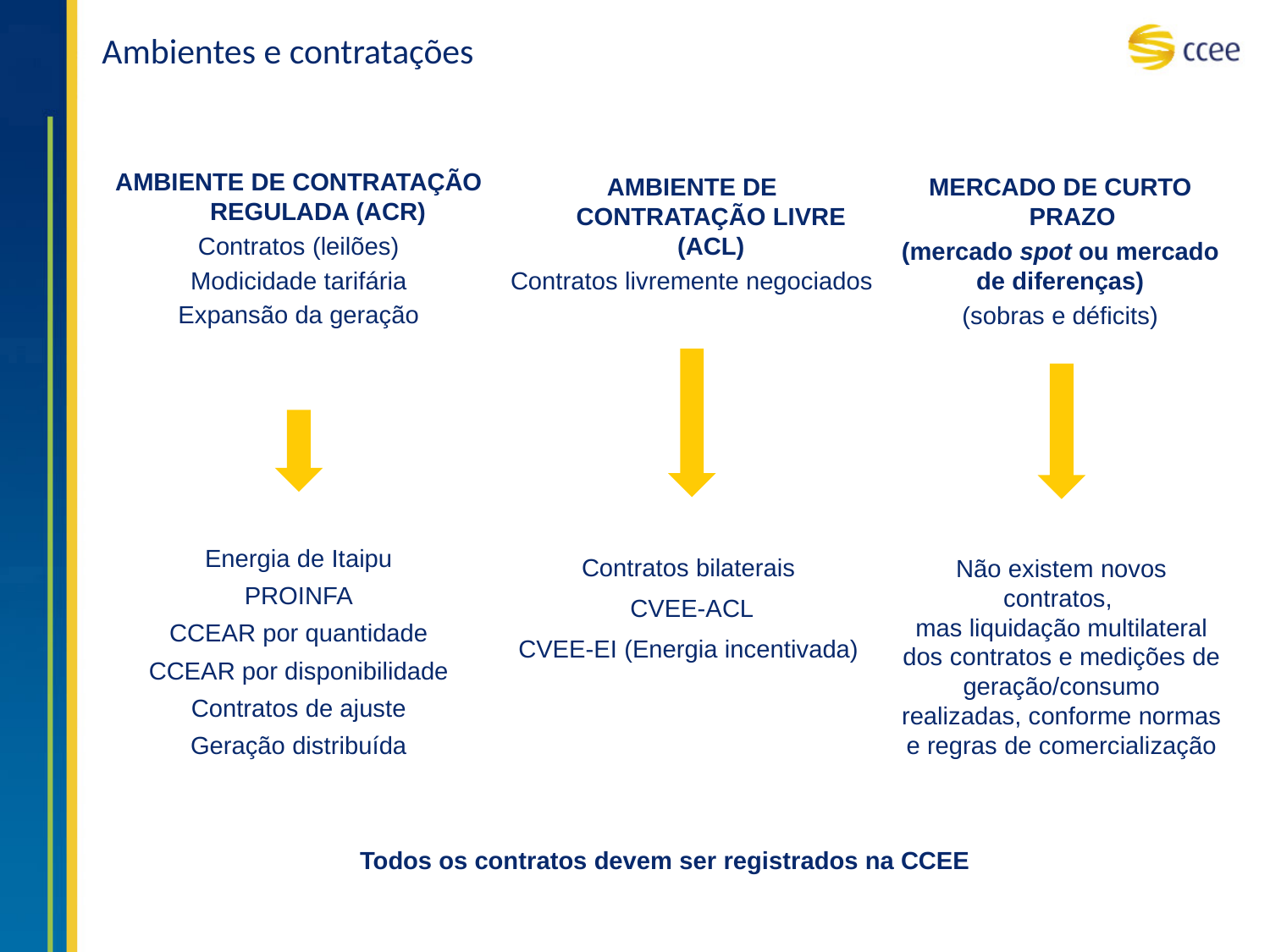

# Ambientes e contratações
AMBIENTE DE CONTRATAÇÃO REGULADA (ACR)
Contratos (leilões)
Modicidade tarifária
Expansão da geração
AMBIENTE DE CONTRATAÇÃO LIVRE (ACL)
Contratos livremente negociados
MERCADO DE CURTO PRAZO
(mercado spot ou mercado de diferenças)
(sobras e déficits)

Energia de Itaipu
PROINFA
CCEAR por quantidade
CCEAR por disponibilidade
Contratos de ajuste
Geração distribuída
Não existem novos contratos,
mas liquidação multilateral dos contratos e medições de geração/consumo realizadas, conforme normas e regras de comercialização

Contratos bilaterais
 CVEE-ACL
CVEE-EI (Energia incentivada)

Todos os contratos devem ser registrados na CCEE